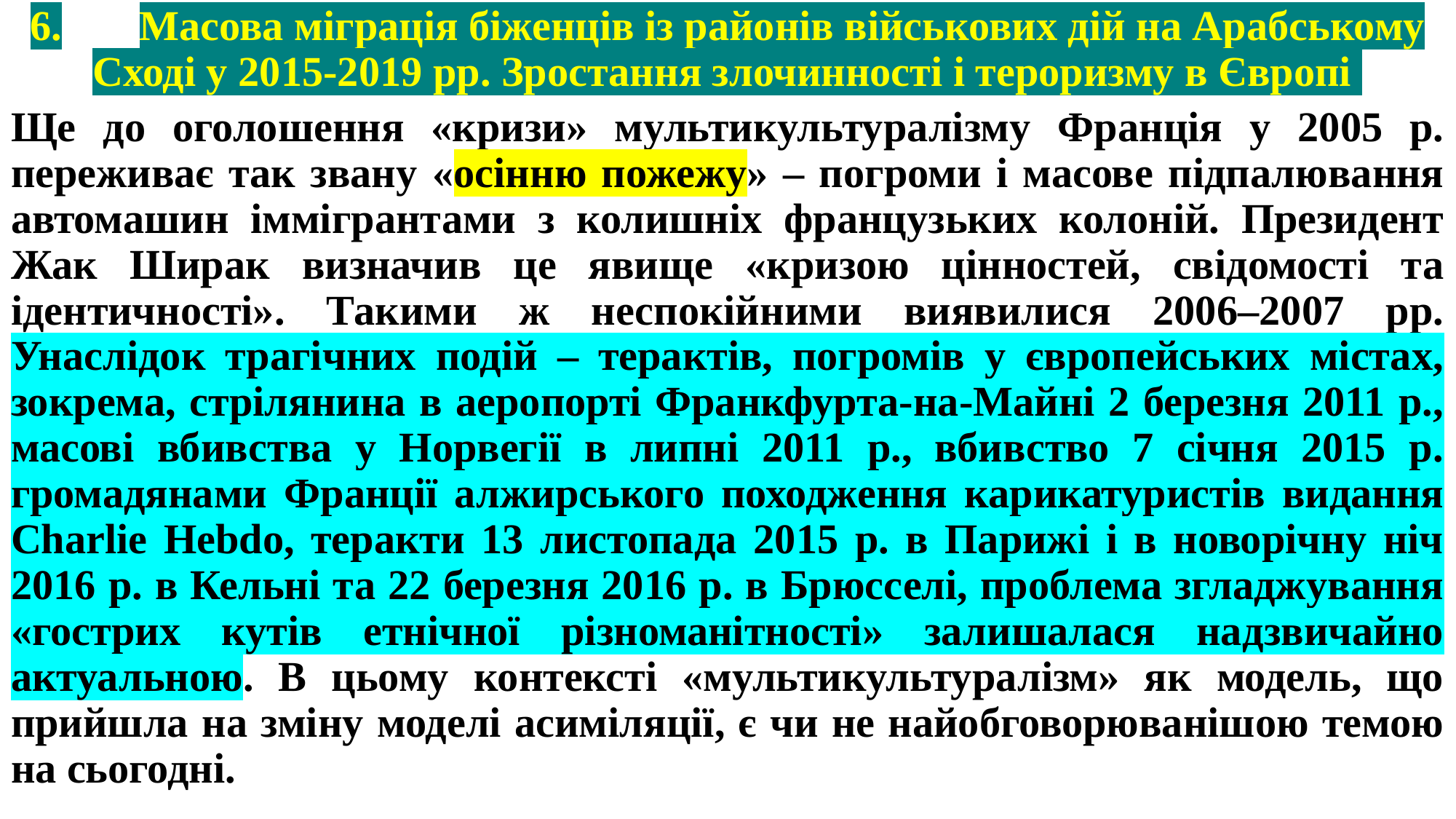

# 6.	Масова міграція біженців із районів військових дій на Арабському Сході у 2015-2019 рр. Зростання злочинності і тероризму в Європі
Ще до оголошення «кризи» мультикультуралізму Франція у 2005 р. переживає так звану «осінню пожежу» – погроми і масове підпалювання автомашин іммігрантами з колишніх французьких колоній. Президент Жак Ширак визначив це явище «кризою цінностей, свідомості та ідентичності». Такими ж неспокійними виявилися 2006–2007 рр. Унаслідок трагічних подій – терактів, погромів у європейських містах, зокрема, стрілянина в аеропорті Франкфурта-на-Майні 2 березня 2011 р., масові вбивства у Норвегії в липні 2011 р., вбивство 7 січня 2015 р. громадянами Франції алжирського походження карикатуристів видання Charlie Hebdo, теракти 13 листопада 2015 р. в Парижі і в новорічну ніч 2016 р. в Кельні та 22 березня 2016 р. в Брюсселі, проблема згладжування «гострих кутів етнічної різноманітності» залишалася надзвичайно актуальною. В цьому контексті «мультикультуралізм» як модель, що прийшла на зміну моделі асиміляції, є чи не найобговорюванішою темою на сьогодні.